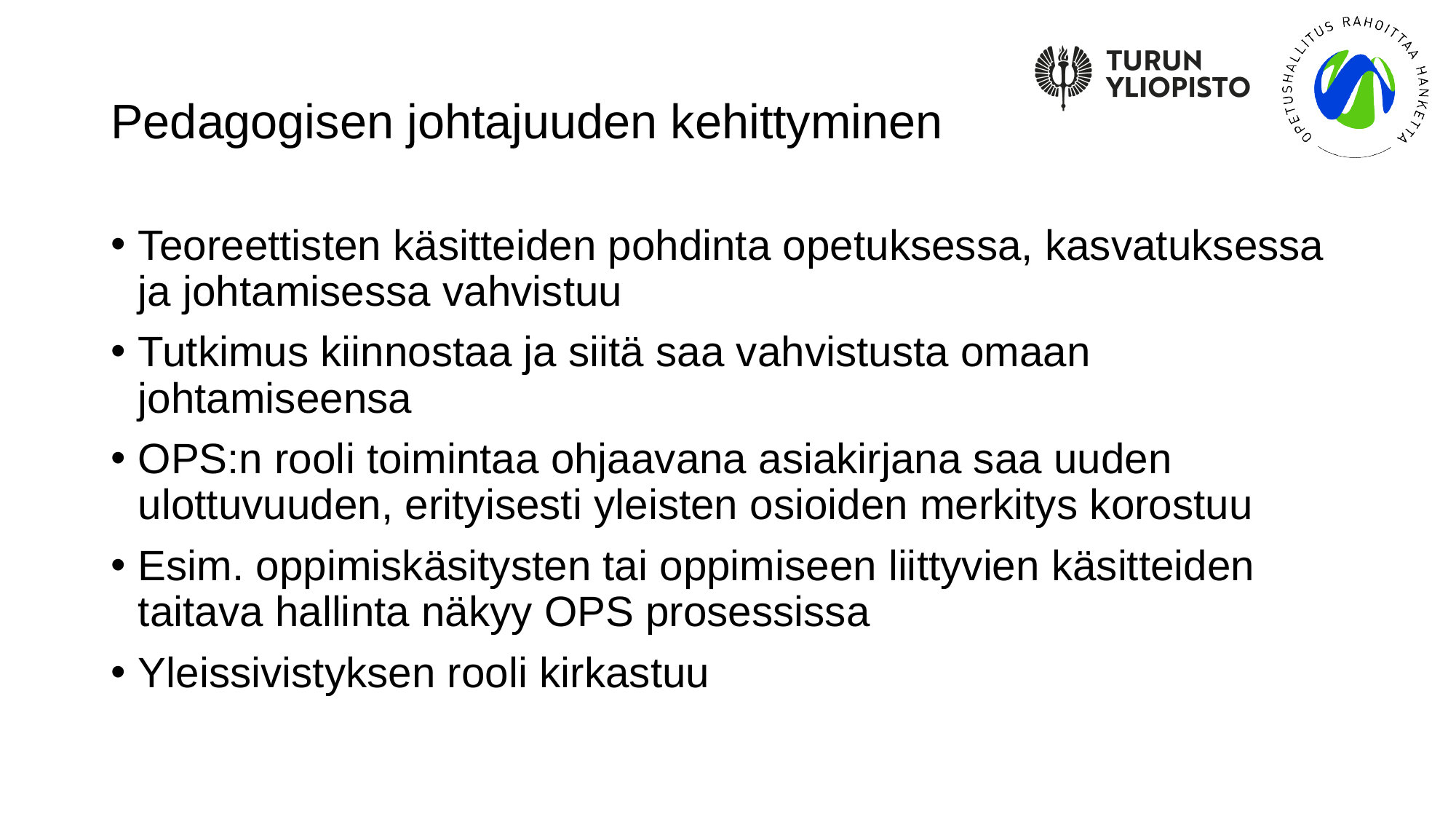

# Pedagogisen johtajuuden kehittyminen
Teoreettisten käsitteiden pohdinta opetuksessa, kasvatuksessa ja johtamisessa vahvistuu
Tutkimus kiinnostaa ja siitä saa vahvistusta omaan johtamiseensa
OPS:n rooli toimintaa ohjaavana asiakirjana saa uuden ulottuvuuden, erityisesti yleisten osioiden merkitys korostuu
Esim. oppimiskäsitysten tai oppimiseen liittyvien käsitteiden taitava hallinta näkyy OPS prosessissa
Yleissivistyksen rooli kirkastuu